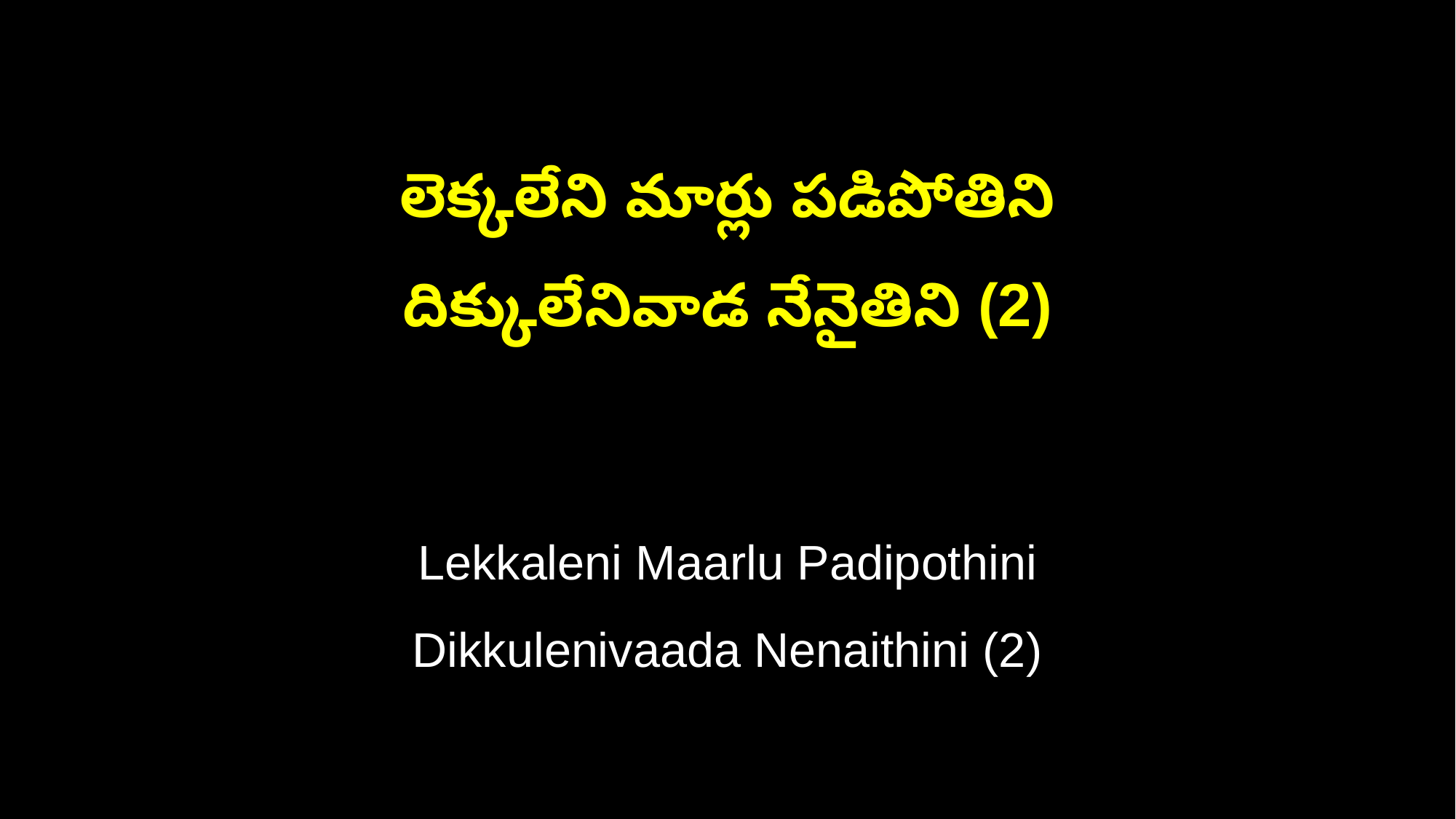

లెక్కలేని మార్లు పడిపోతిని
దిక్కులేనివాడ నేనైతిని (2)
Lekkaleni Maarlu Padipothini
Dikkulenivaada Nenaithini (2)